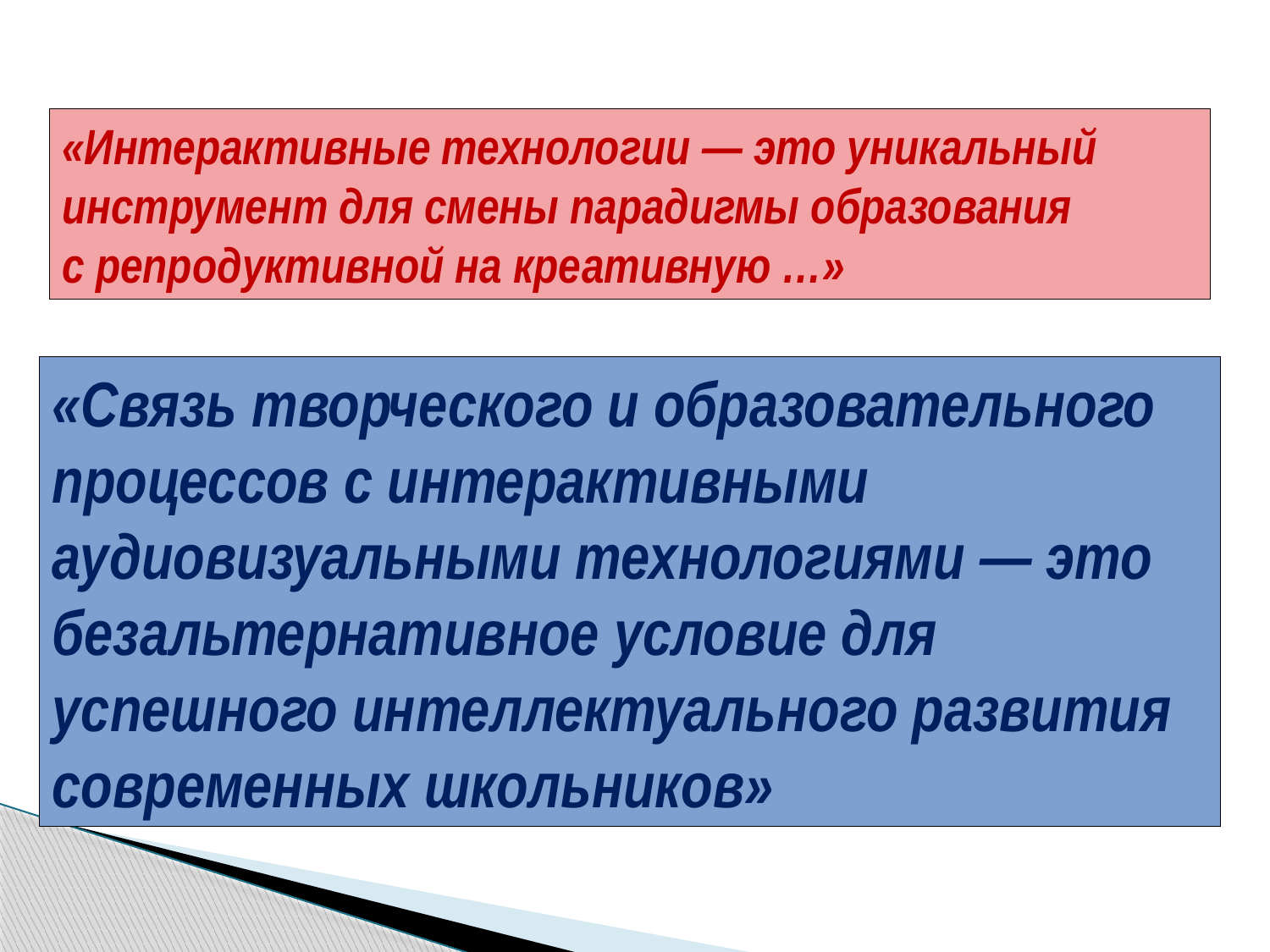

«Интерактивные технологии — это уникальный инструмент для смены парадигмы образования с репродуктивной на креативную …»
«Связь творческого и образовательного процессов с интерактивными аудиовизуальными технологиями — это безальтернативное условие для успешного интеллектуального развития современных школьников»